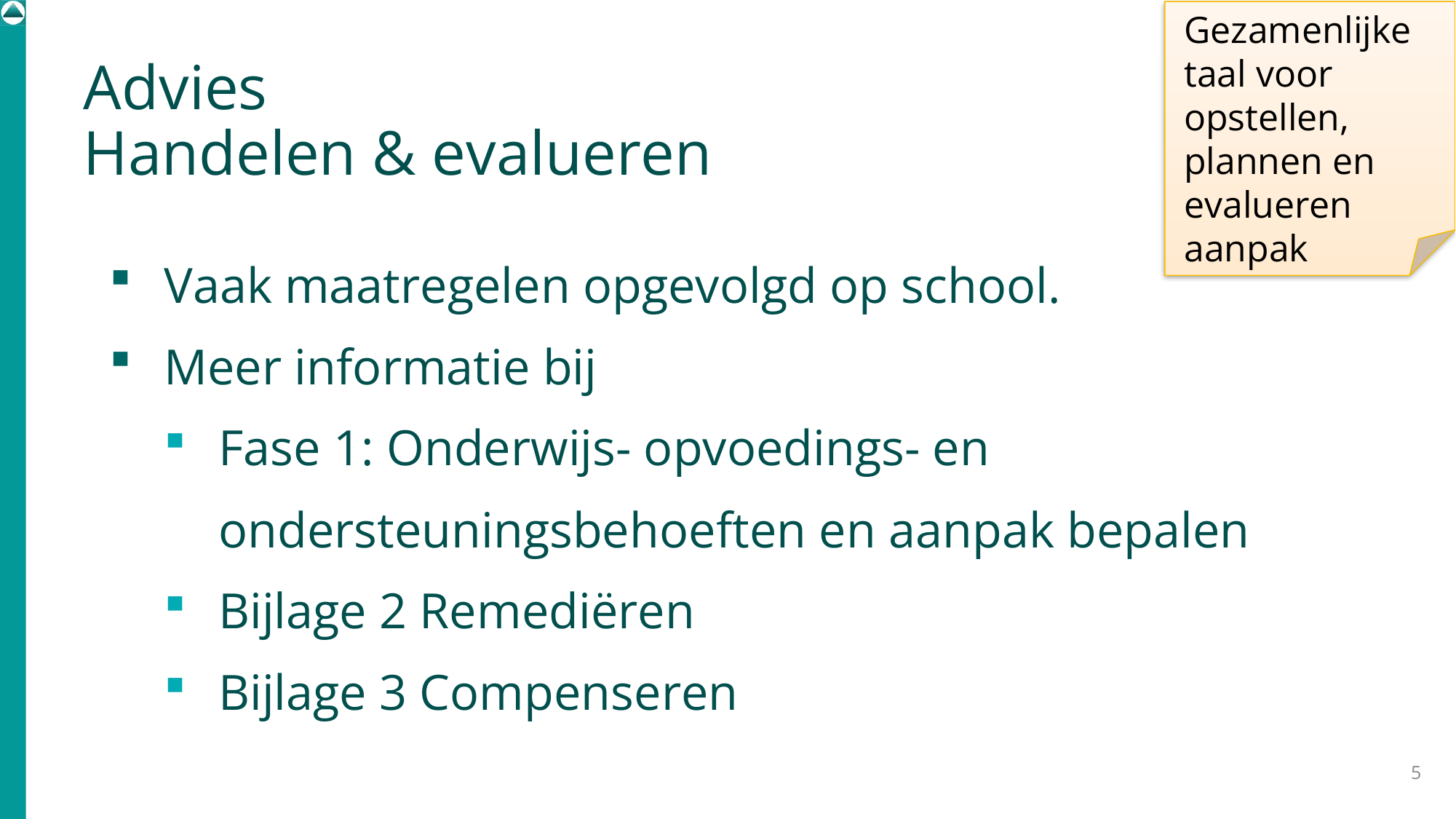

Gezamenlijke taal voor opstellen, plannen en evalueren aanpak
# Advies Handelen & evalueren
Vaak maatregelen opgevolgd op school.
Meer informatie bij
Fase 1: Onderwijs- opvoedings- en ondersteuningsbehoeften en aanpak bepalen
Bijlage 2 Remediëren
Bijlage 3 Compenseren

5